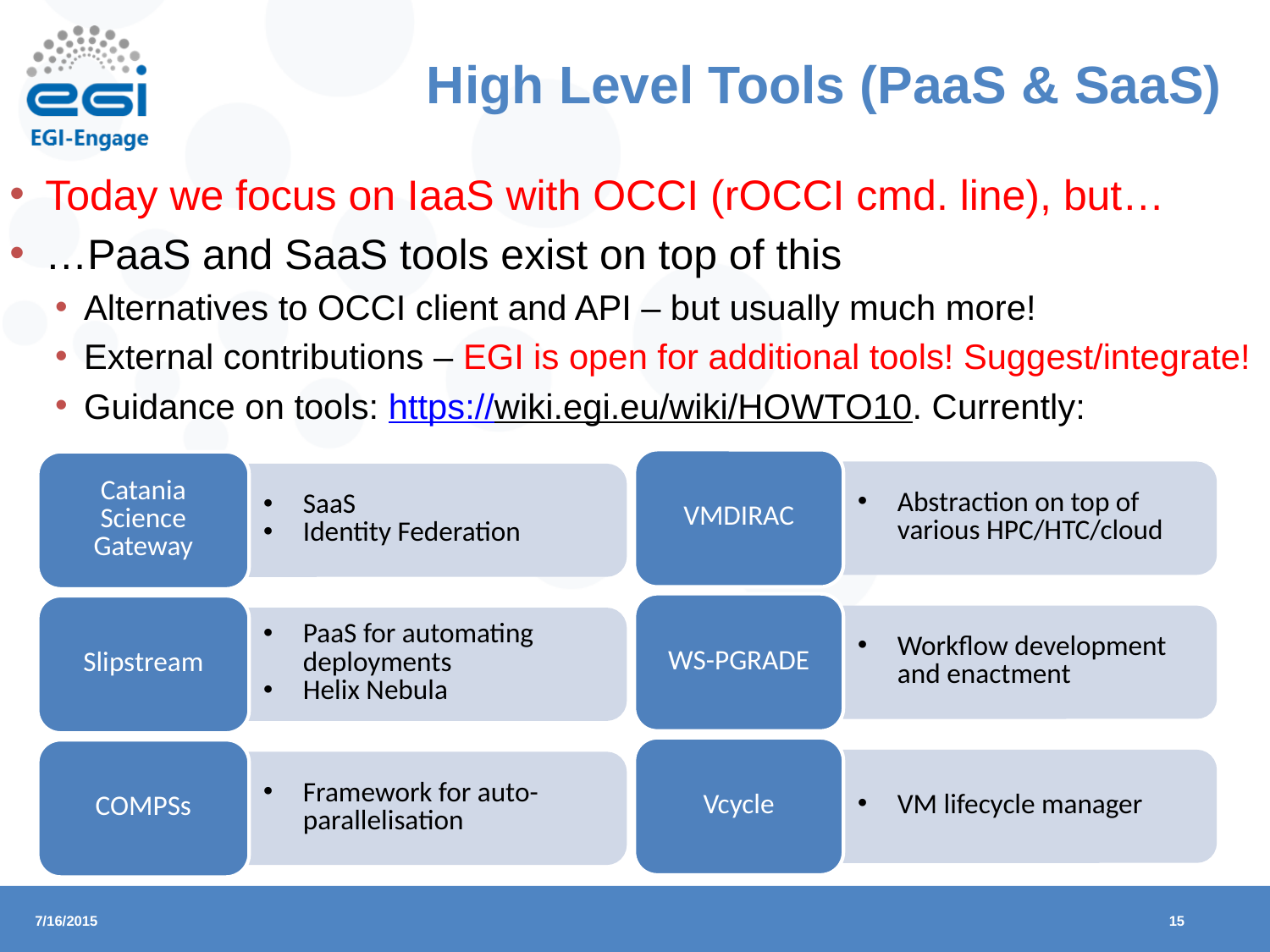

# High Level Tools (PaaS & SaaS)
Today we focus on IaaS with OCCI (rOCCI cmd. line), but…
…PaaS and SaaS tools exist on top of this
Alternatives to OCCI client and API – but usually much more!
External contributions – EGI is open for additional tools! Suggest/integrate!
Guidance on tools: https://wiki.egi.eu/wiki/HOWTO10. Currently:
VMDIRAC
Abstraction on top of various HPC/HTC/cloud
WS-PGRADE
Workflow development and enactment
Vcycle
VM lifecycle manager
Catania
Science Gateway
SaaS
Slipstream
PaaS for automating deployments
COMPSs
Framework for auto-parallelisation
Identity Federation
Helix Nebula